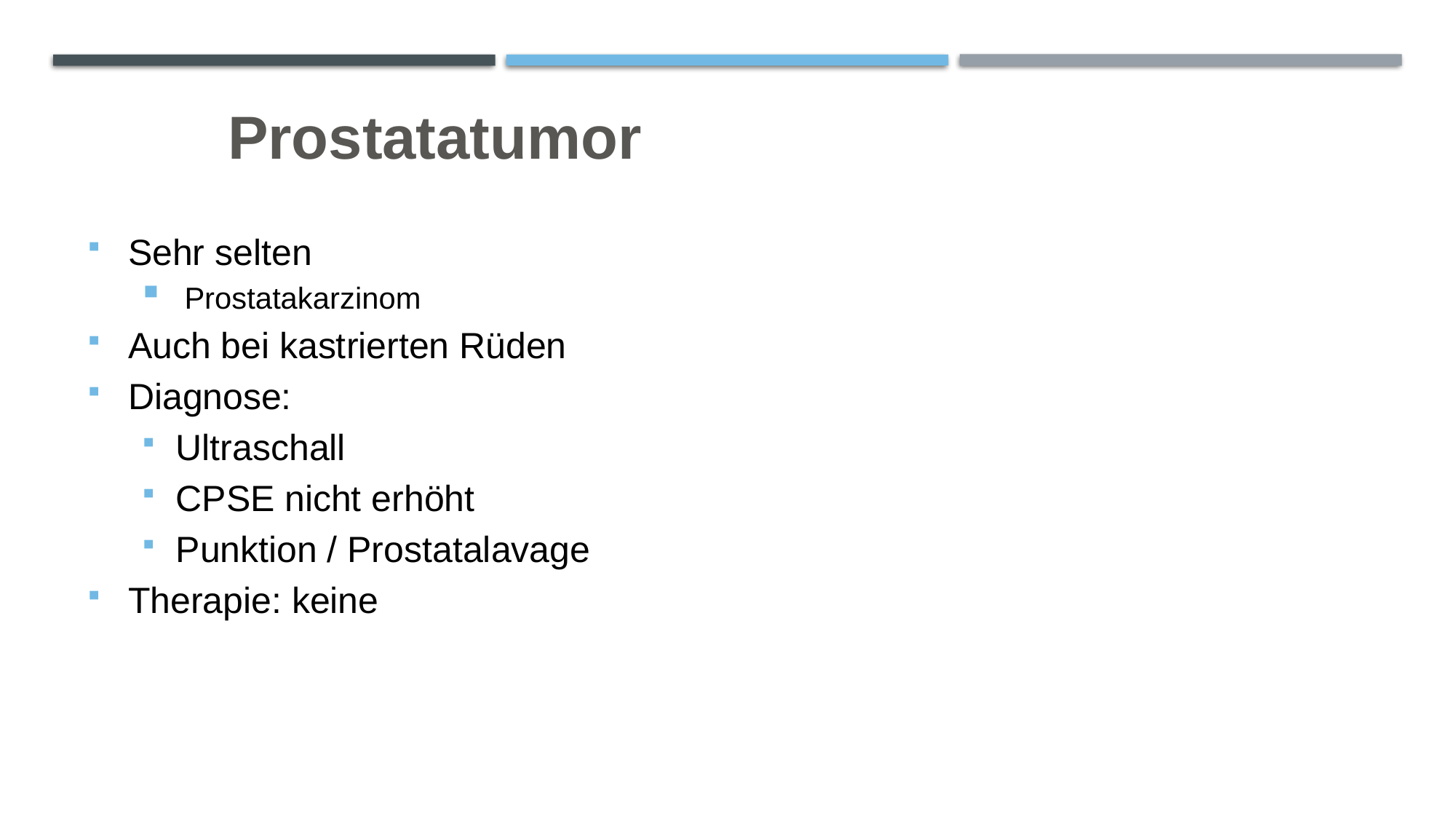

Prostatatumor
Sehr selten
 Prostatakarzinom
Auch bei kastrierten Rüden
Diagnose:
Ultraschall
CPSE nicht erhöht
Punktion / Prostatalavage
Therapie: keine